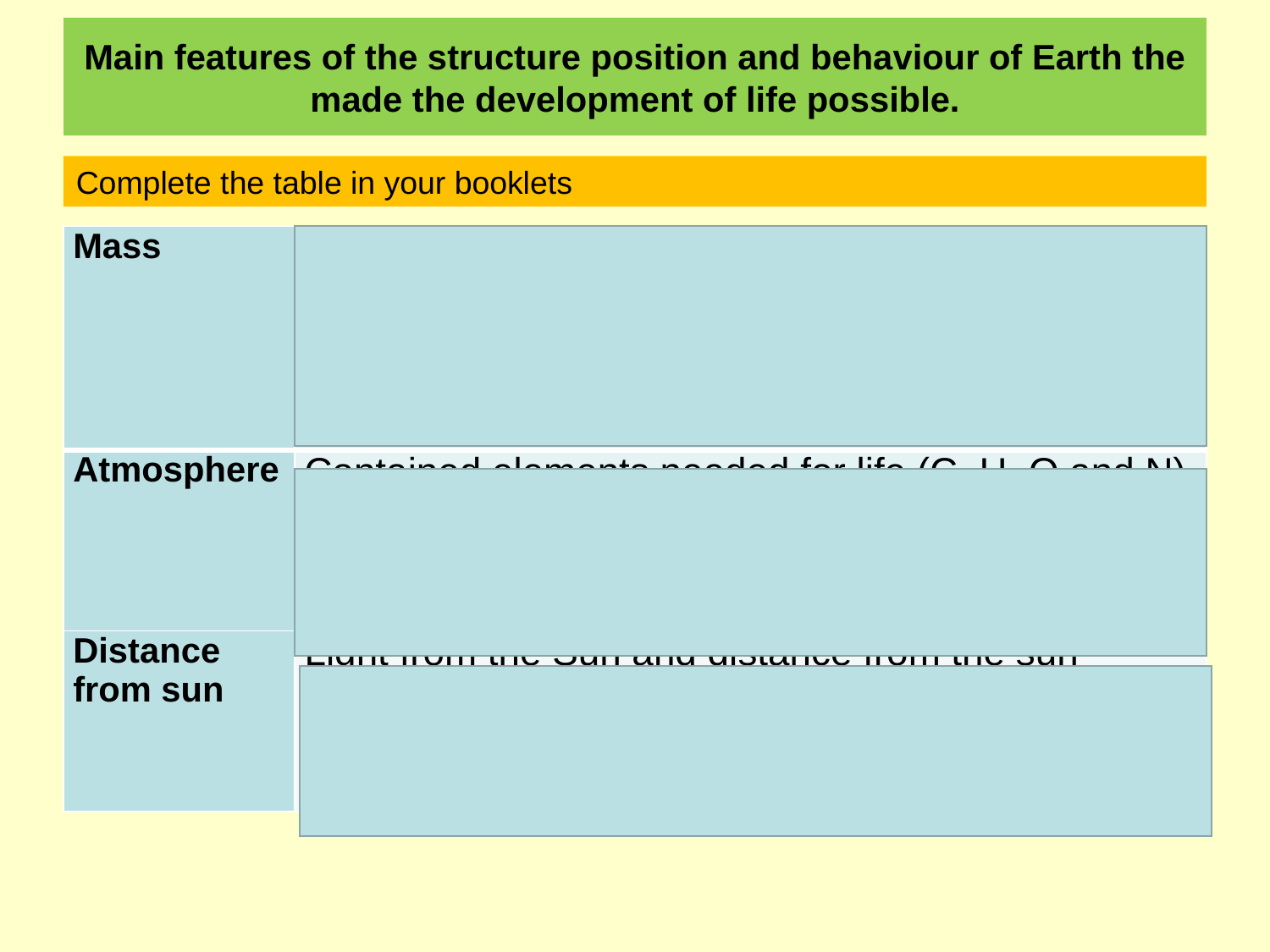

# Main features of the structure position and behaviour of Earth the made the development of life possible.
Complete the table in your booklets
| Mass | Mass of Earth produces the force of gravity. This force was great enough to prevent gases escaping into space. Atmospheric pressure prevents water from boiling so it remains in liquid state. |
| --- | --- |
| Atmosphere | Contained elements needed for life (C, H, O and N) present in compounds such as methane, ammonia and carbon dioxide. |
| Distance from sun | Light from the Sun and distance from the sun provide a suitable temperature for life on Earth. Too hot/cold and there would be no liquid water. |